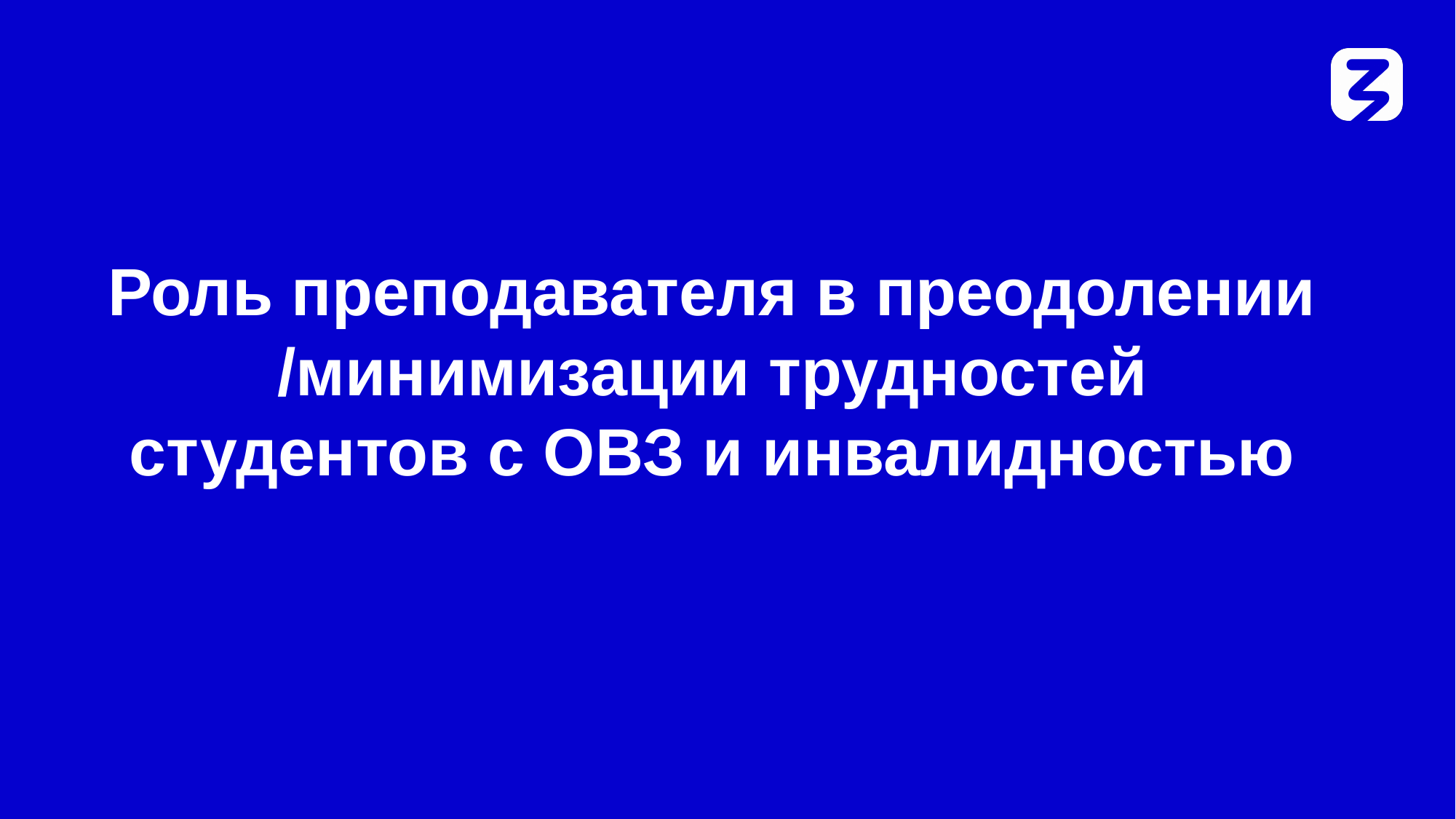

Роль преподавателя в преодолении /минимизации трудностей студентов с ОВЗ и инвалидностью